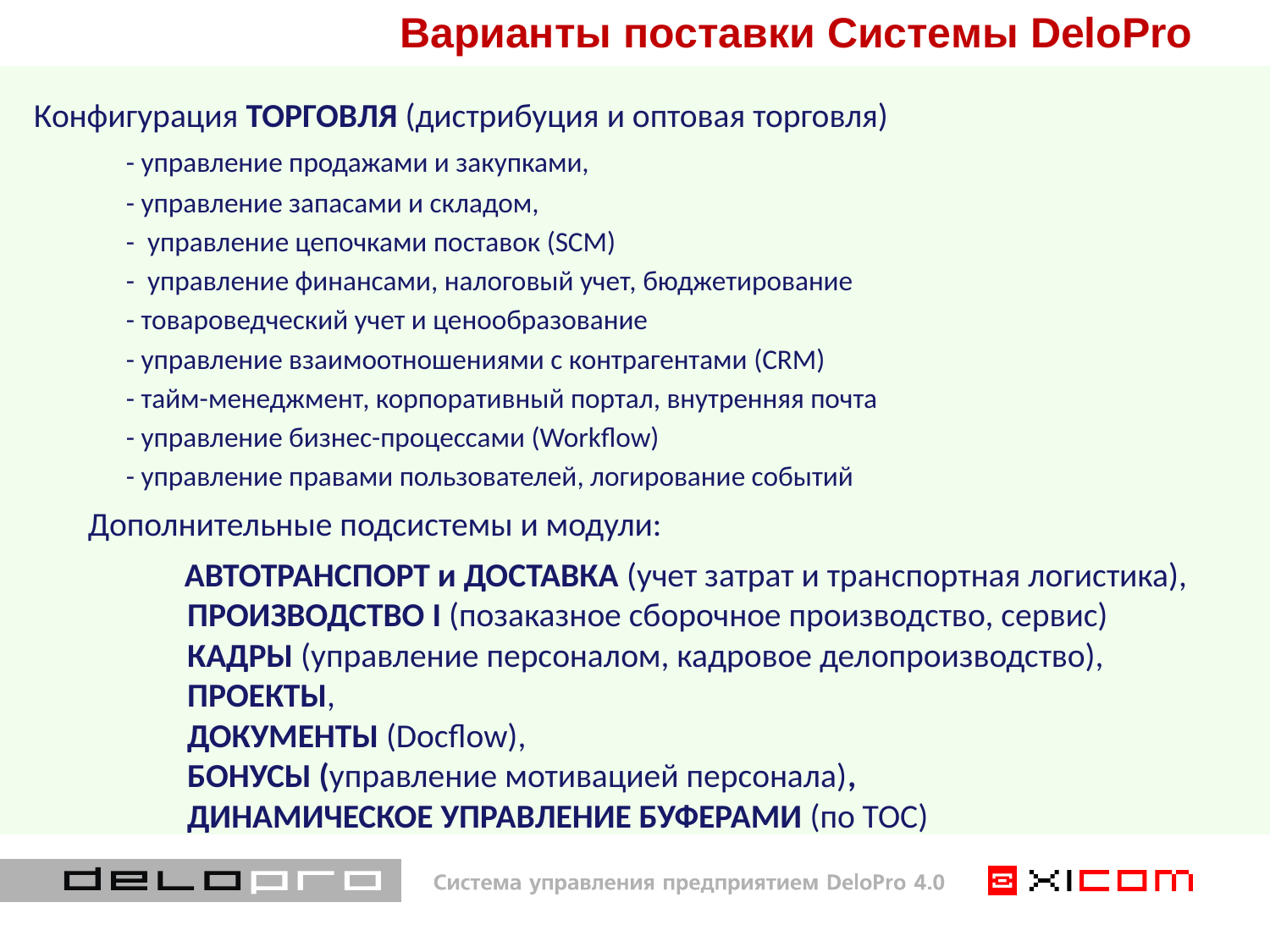

# Варианты поставки Системы DeloPro

     Конфигурация ТОРГОВЛЯ (дистрибуция и оптовая торговля)
          - управление продажами и закупками,
            - управление запасами и складом,
            -  управление цепочками поставок (SCM)
            -  управление финансами, налоговый учет, бюджетирование
            - товароведческий учет и ценообразование
            - управление взаимоотношениями с контрагентами (CRM)
            - тайм-менеджмент, корпоративный портал, внутренняя почта
            - управление бизнес-процессами (Workflow)
            - управление правами пользователей, логирование событий
     Дополнительные подсистемы и модули:
	 АВТОТРАНСПОРТ и ДОСТАВКА (учет затрат и транспортная логистика),
                  ПРОИЗВОДСТВО I (позаказное сборочное производство, сервис)
                  КАДРЫ (управление персоналом, кадровое делопроизводство),
                  ПРОЕКТЫ,
                  ДОКУМЕНТЫ (Docflow),
                  БОНУСЫ (управление мотивацией персонала),
                  ДИНАМИЧЕСКОЕ УПРАВЛЕНИЕ БУФЕРАМИ (по ТОС)